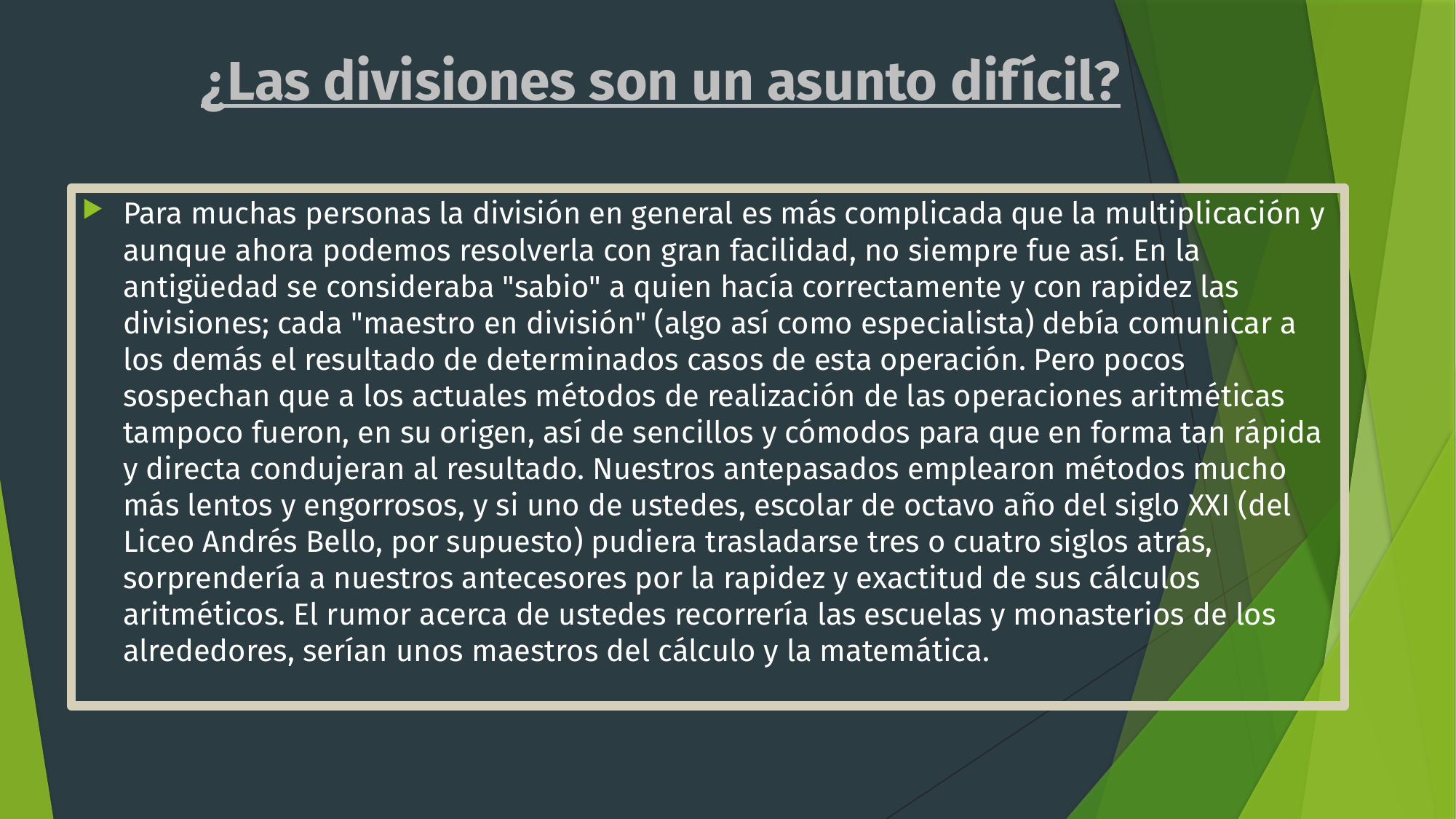

# ¿Las divisiones son un asunto difícil?
Para muchas personas la división en general es más complicada que la multiplicación y aunque ahora podemos resolverla con gran facilidad, no siempre fue así. En la antigüedad se consideraba "sabio" a quien hacía correctamente y con rapidez las divisiones; cada "maestro en división" (algo así como especialista) debía comunicar a los demás el resultado de determinados casos de esta operación. Pero pocos sospechan que a los actuales métodos de realización de las operaciones aritméticas tampoco fueron, en su origen, así de sencillos y cómodos para que en forma tan rápida y directa condujeran al resultado. Nuestros antepasados emplearon métodos mucho más lentos y engorrosos, y si uno de ustedes, escolar de octavo año del siglo XXI (del Liceo Andrés Bello, por supuesto) pudiera trasladarse tres o cuatro siglos atrás, sorprendería a nuestros antecesores por la rapidez y exactitud de sus cálculos aritméticos. El rumor acerca de ustedes recorrería las escuelas y monasterios de los alrededores, serían unos maestros del cálculo y la matemática.